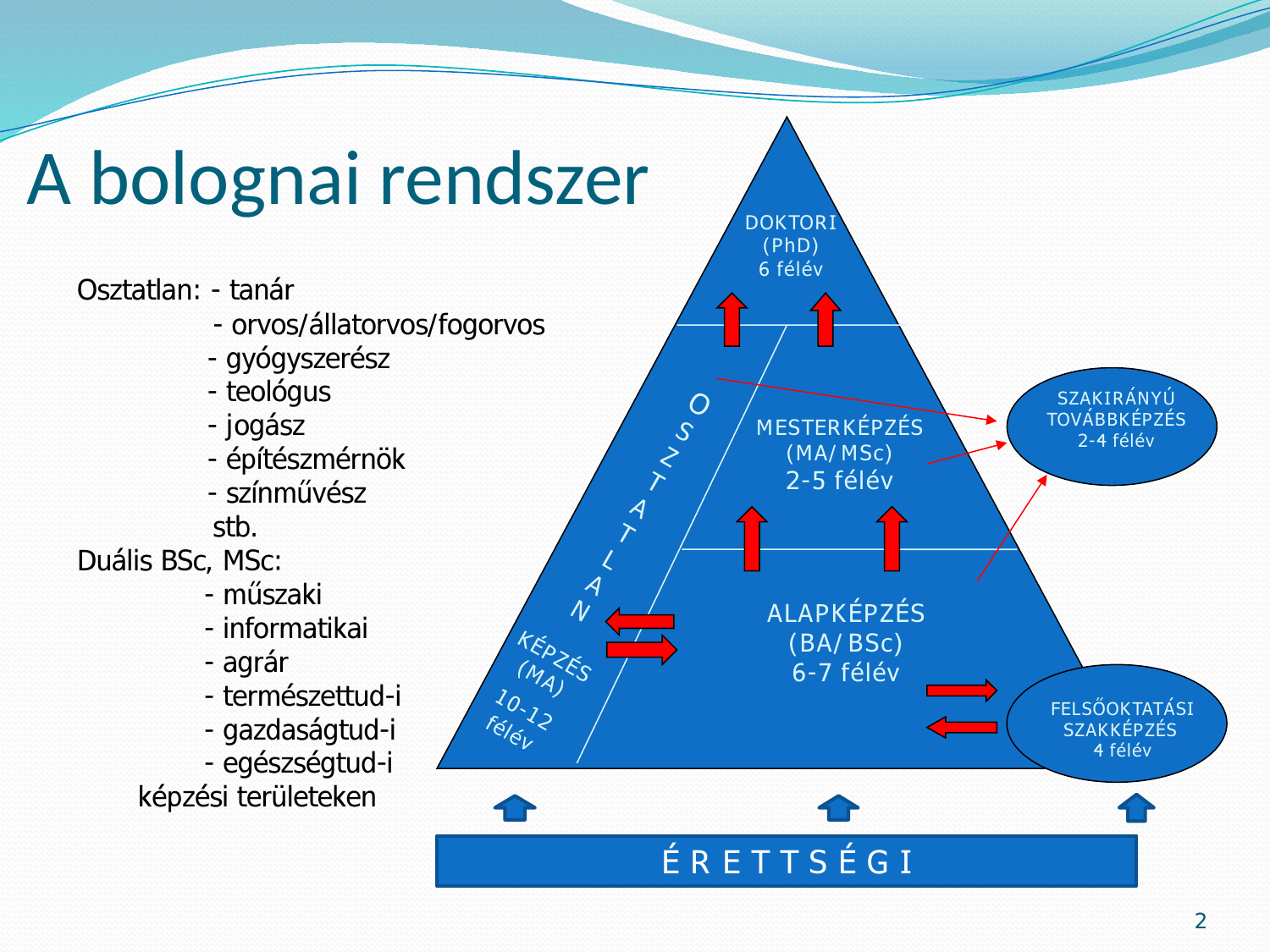

A bolognai rendszer

DOKTORI
(PhD)
6 félév

O
S
Z
T
A
T
L
A
N

KÉPZÉS
(MA)
10-12 félév

SZAKIRÁNYÚ TOVÁBBKÉPZÉS
2-4 félév
MESTERKÉPZÉS
(MA/MSc)
2-5 félév

ALAPKÉPZÉS (BA/BSc)
6-7 félév

FELSŐOKTATÁSI SZAKKÉPZÉS
4 félév

Osztatlan: - tanár
	 - orvos/állatorvos/fogorvos
               - gyógyszerész
               - teológus
               - jogász
               - építészmérnök
               - színművész
	 stb.
Duális BSc, MSc:
	- műszaki
           	- informatikai
           	- agrár
           	- természettud-i
           	- gazdaságtud-i
	- egészségtud-i
       képzési területeken

É R E T T S É G I
2